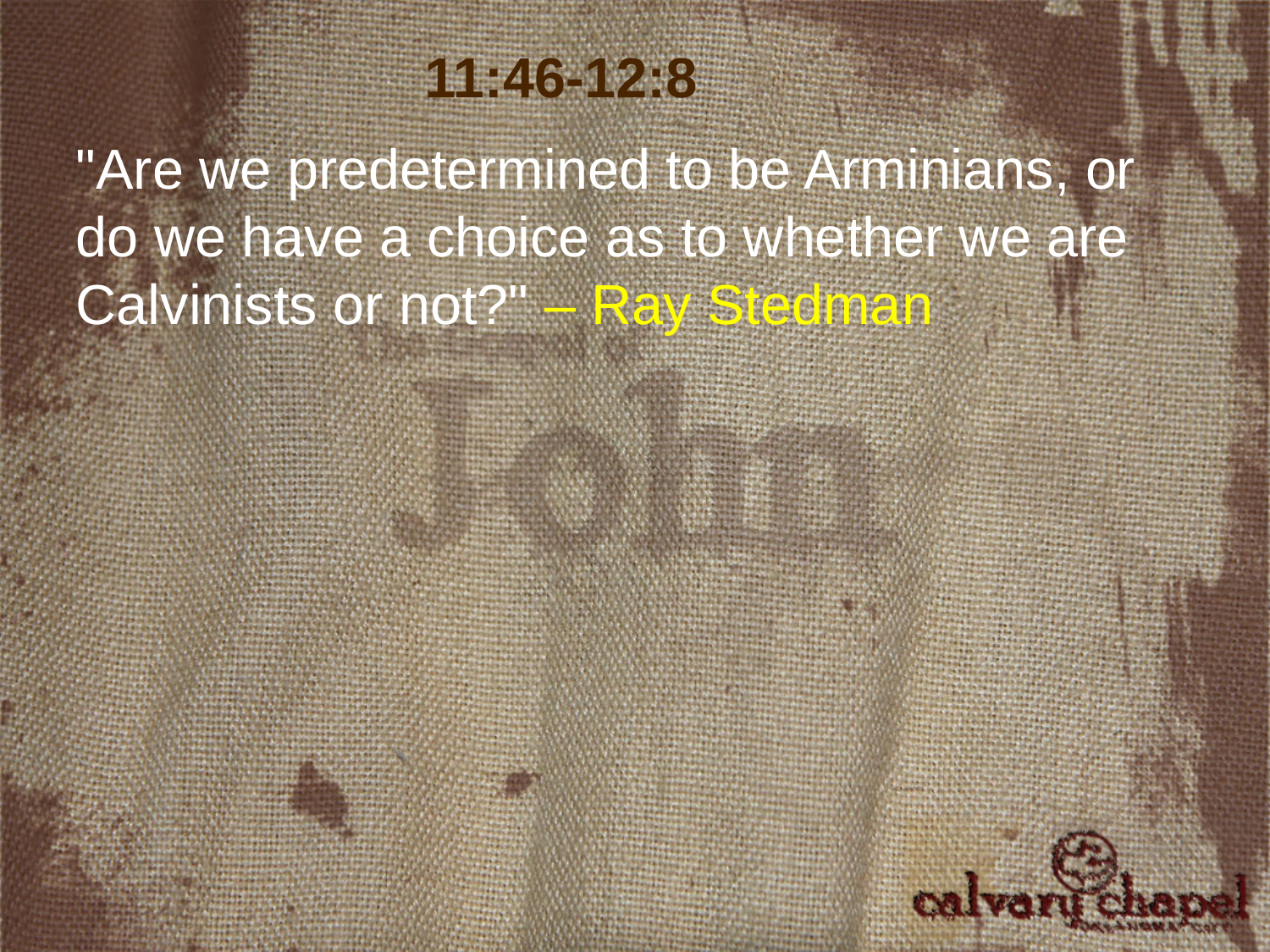

11:46-12:8
"Are we predetermined to be Arminians, or do we have a choice as to whether we are Calvinists or not?" – Ray Stedman